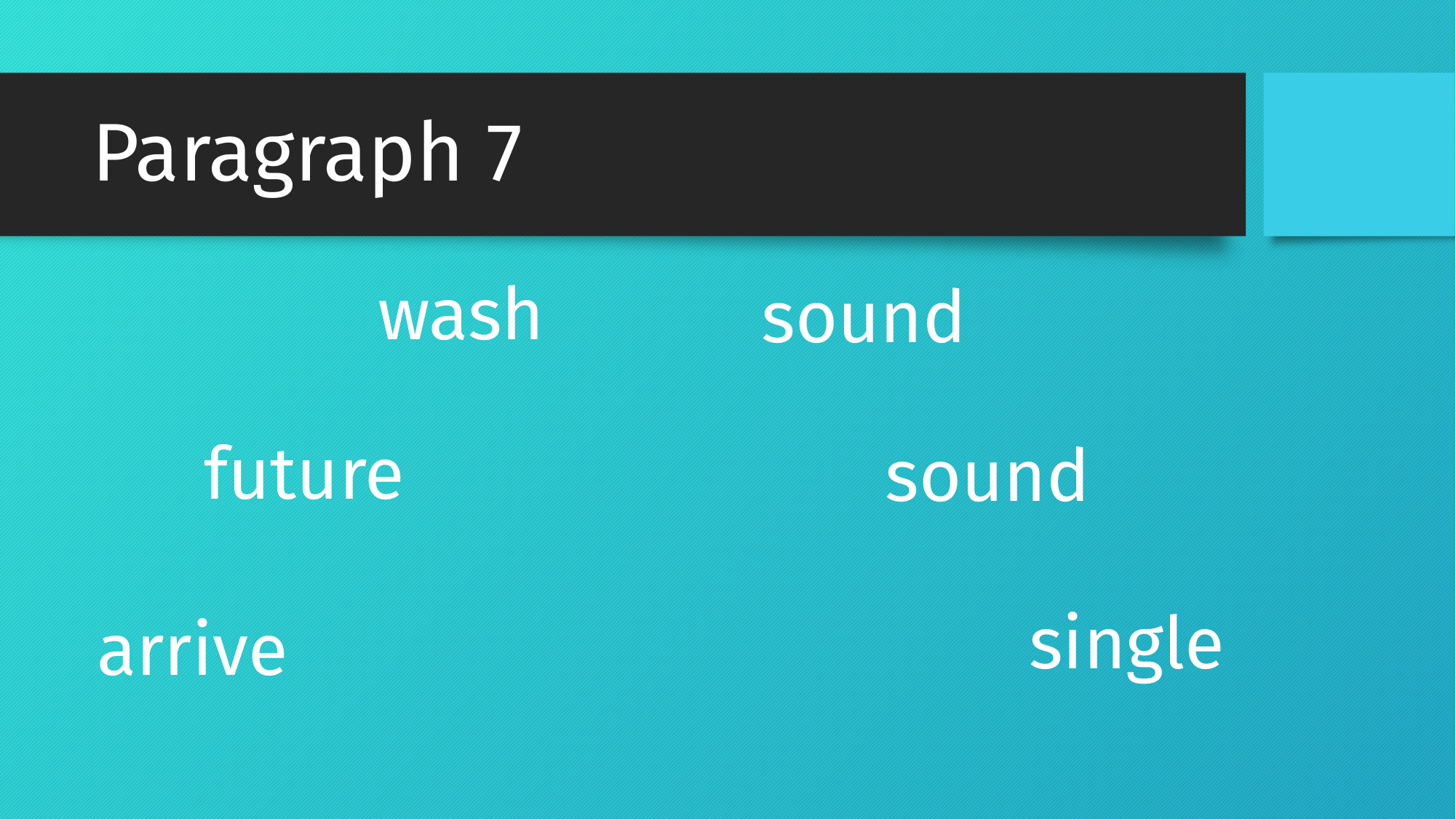

# Paragraph 7
sound
wash
future
sound
single
arrive